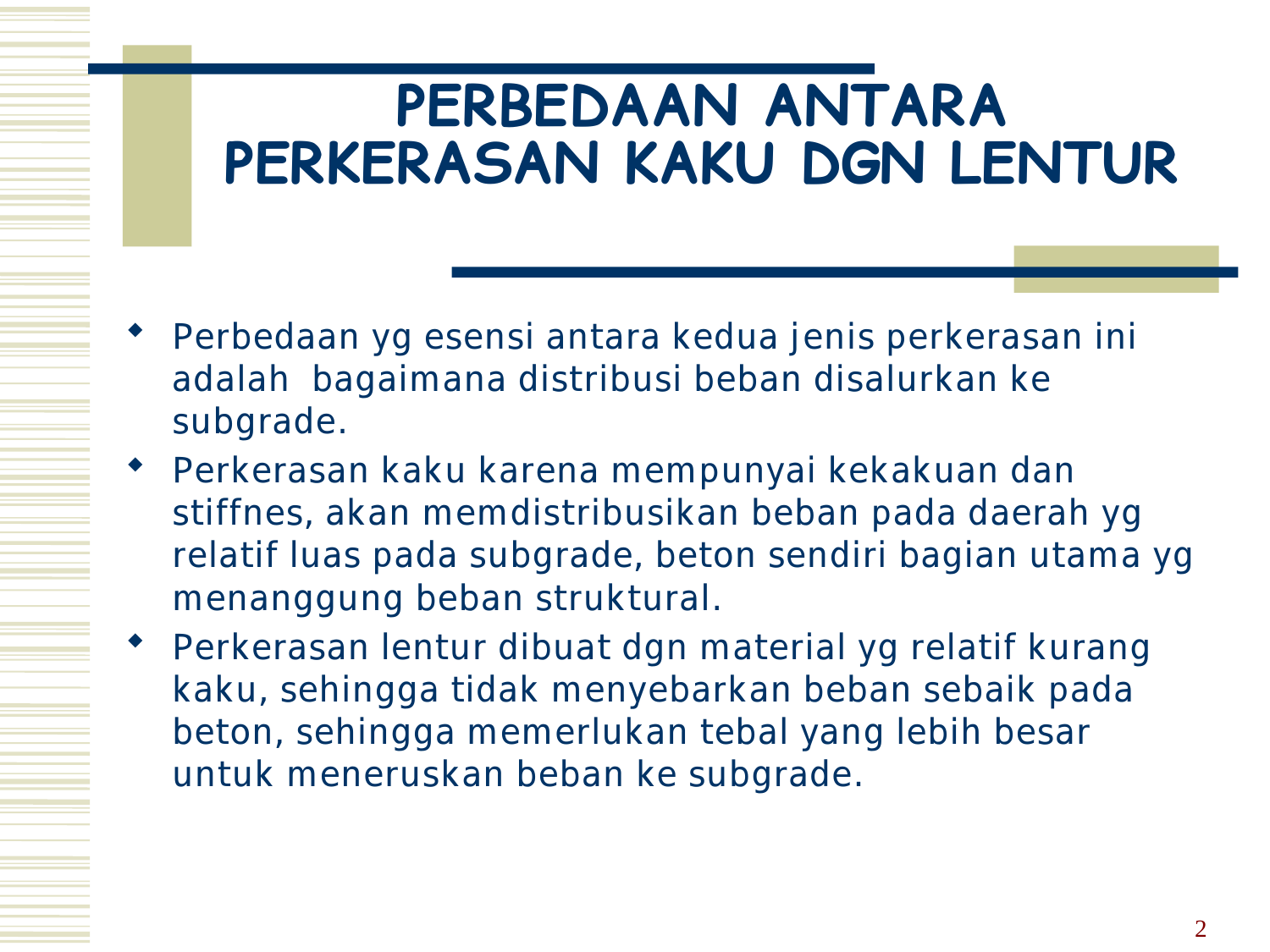

# PERBEDAAN ANTARA PERKERASAN KAKU DGN LENTUR
Perbedaan yg esensi antara kedua jenis perkerasan ini adalah  bagaimana distribusi beban disalurkan ke subgrade.
Perkerasan kaku karena mempunyai kekakuan dan stiffnes, akan memdistribusikan beban pada daerah yg relatif luas pada subgrade, beton sendiri bagian utama yg menanggung beban struktural.
Perkerasan lentur dibuat dgn material yg relatif kurang kaku, sehingga tidak menyebarkan beban sebaik pada beton, sehingga memerlukan tebal yang lebih besar untuk meneruskan beban ke subgrade.
2